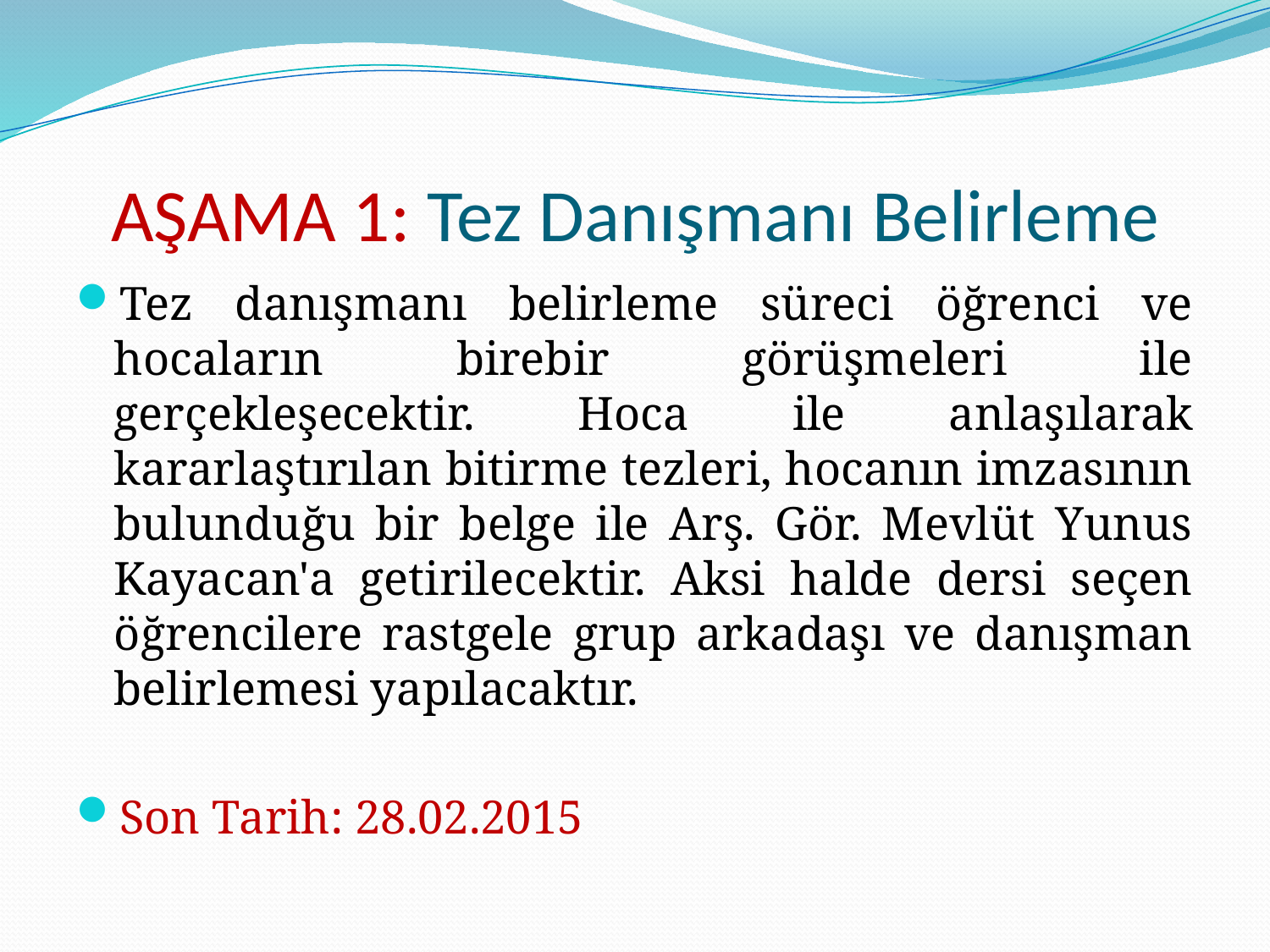

# AŞAMA 1: Tez Danışmanı Belirleme
Tez danışmanı belirleme süreci öğrenci ve hocaların birebir görüşmeleri ile gerçekleşecektir. Hoca ile anlaşılarak kararlaştırılan bitirme tezleri, hocanın imzasının bulunduğu bir belge ile Arş. Gör. Mevlüt Yunus Kayacan'a getirilecektir. Aksi halde dersi seçen öğrencilere rastgele grup arkadaşı ve danışman belirlemesi yapılacaktır.

Son Tarih: 28.02.2015